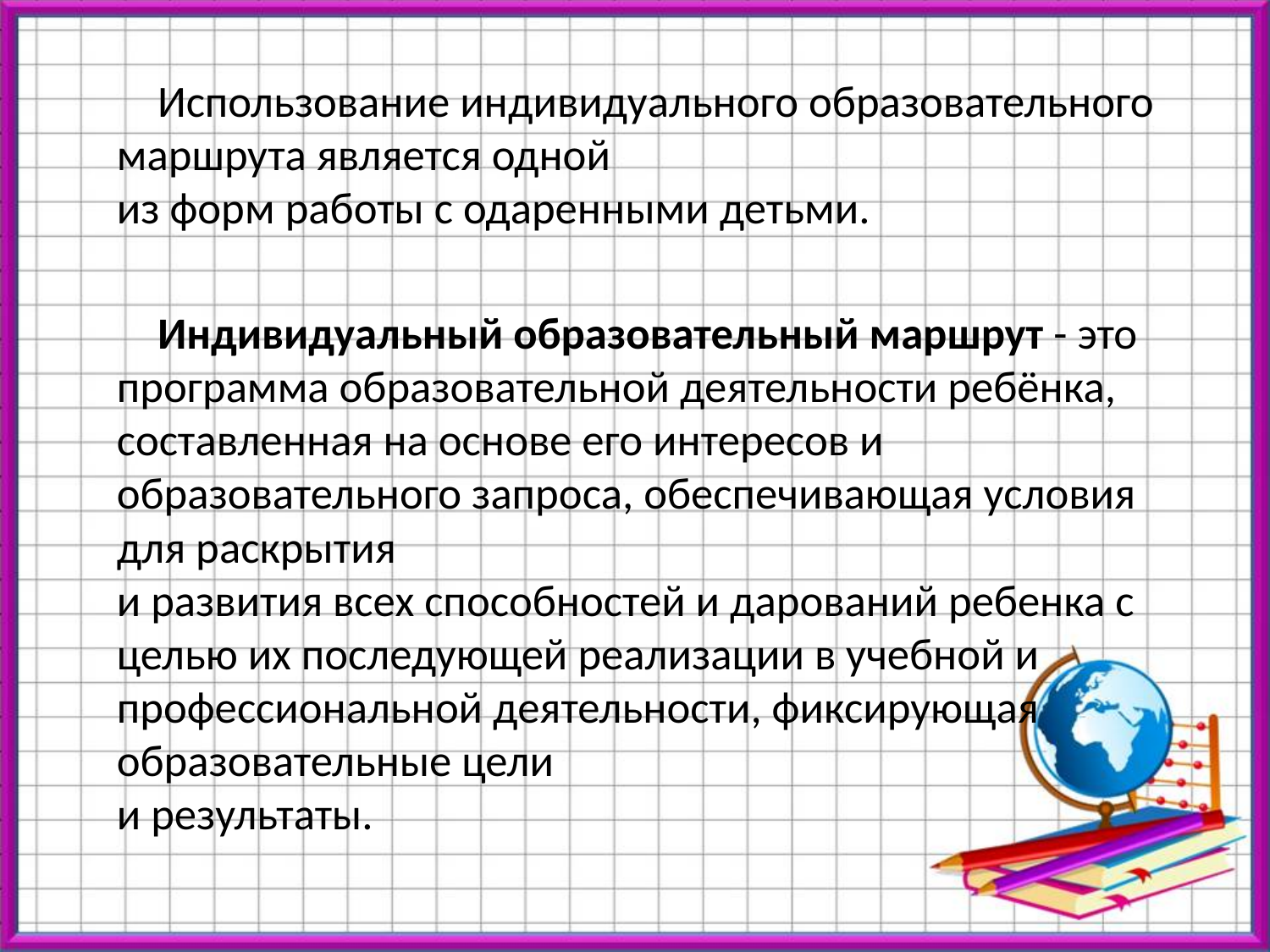

Использование индивидуального образовательного маршрута является одной
из форм работы с одаренными детьми.

        Индивидуальный образовательный маршрут - это программа образовательной деятельности ребёнка, составленная на основе его интересов и образовательного запроса, обеспечивающая условия для раскрытия
и развития всех способностей и дарований ребенка с целью их последующей реализации в учебной и профессиональной деятельности, фиксирующая образовательные цели
и результаты.